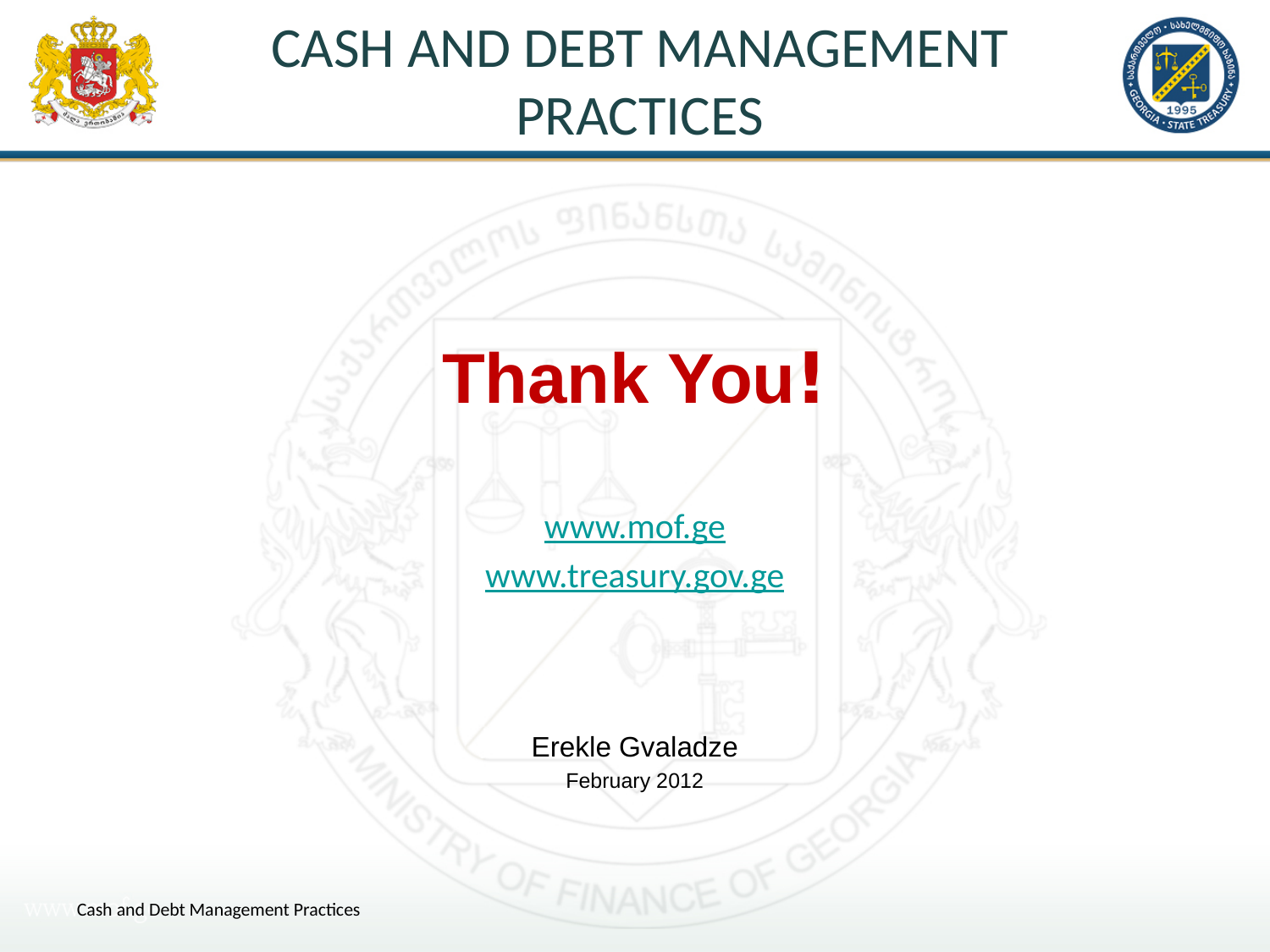

# Cash and Debt Management Practices
Thank You!

www.mof.ge
www.treasury.gov.ge

Erekle Gvaladze
February 2012
Cash and Debt Management Practices